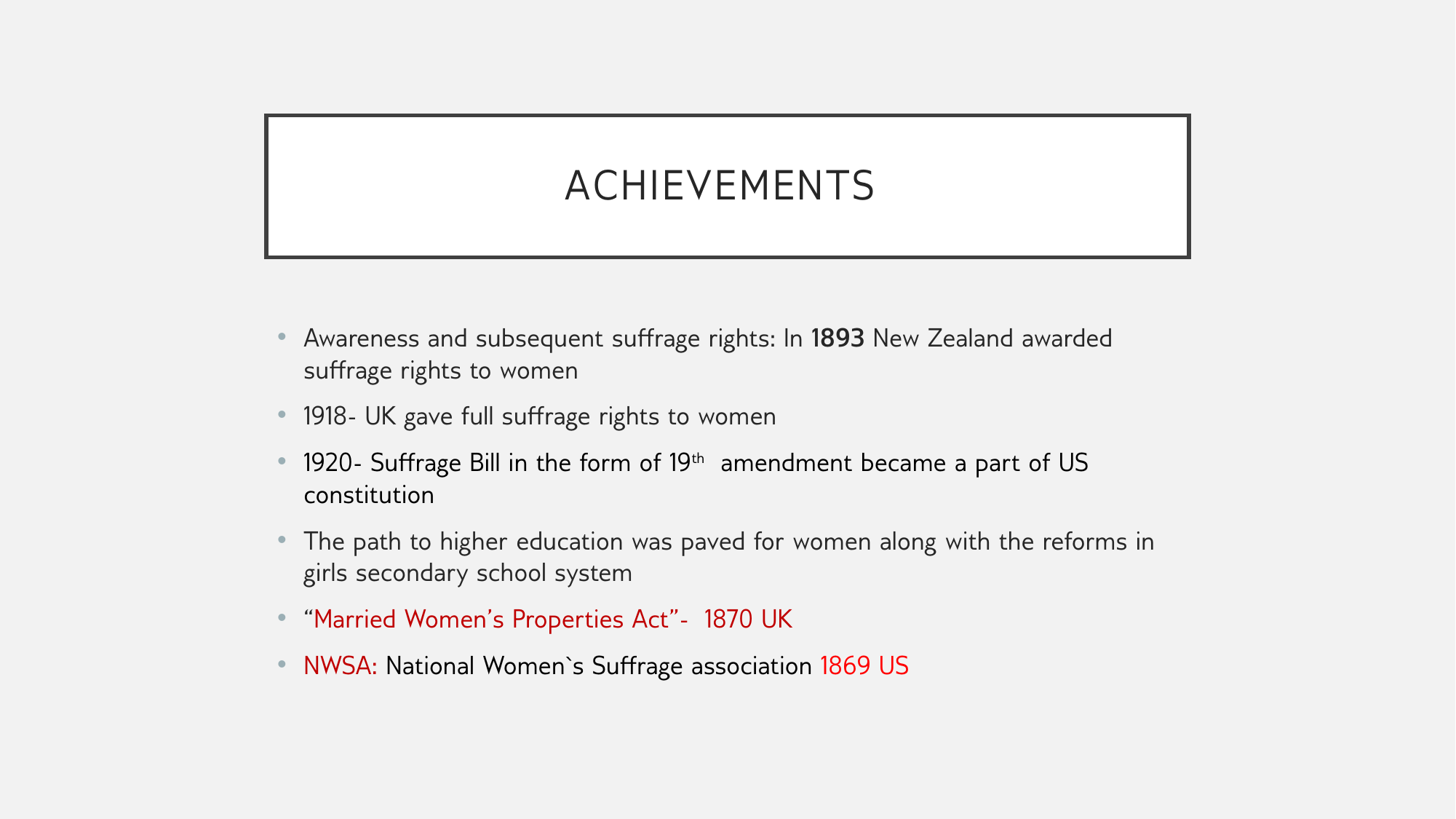

# Achievements
Awareness and subsequent suffrage rights: In 1893 New Zealand awarded suffrage rights to women
1918- UK gave full suffrage rights to women
1920- Suffrage Bill in the form of 19th  amendment became a part of US constitution
The path to higher education was paved for women along with the reforms in girls secondary school system
“Married Women’s Properties Act”-  1870 UK
NWSA: National Women`s Suffrage association 1869 US